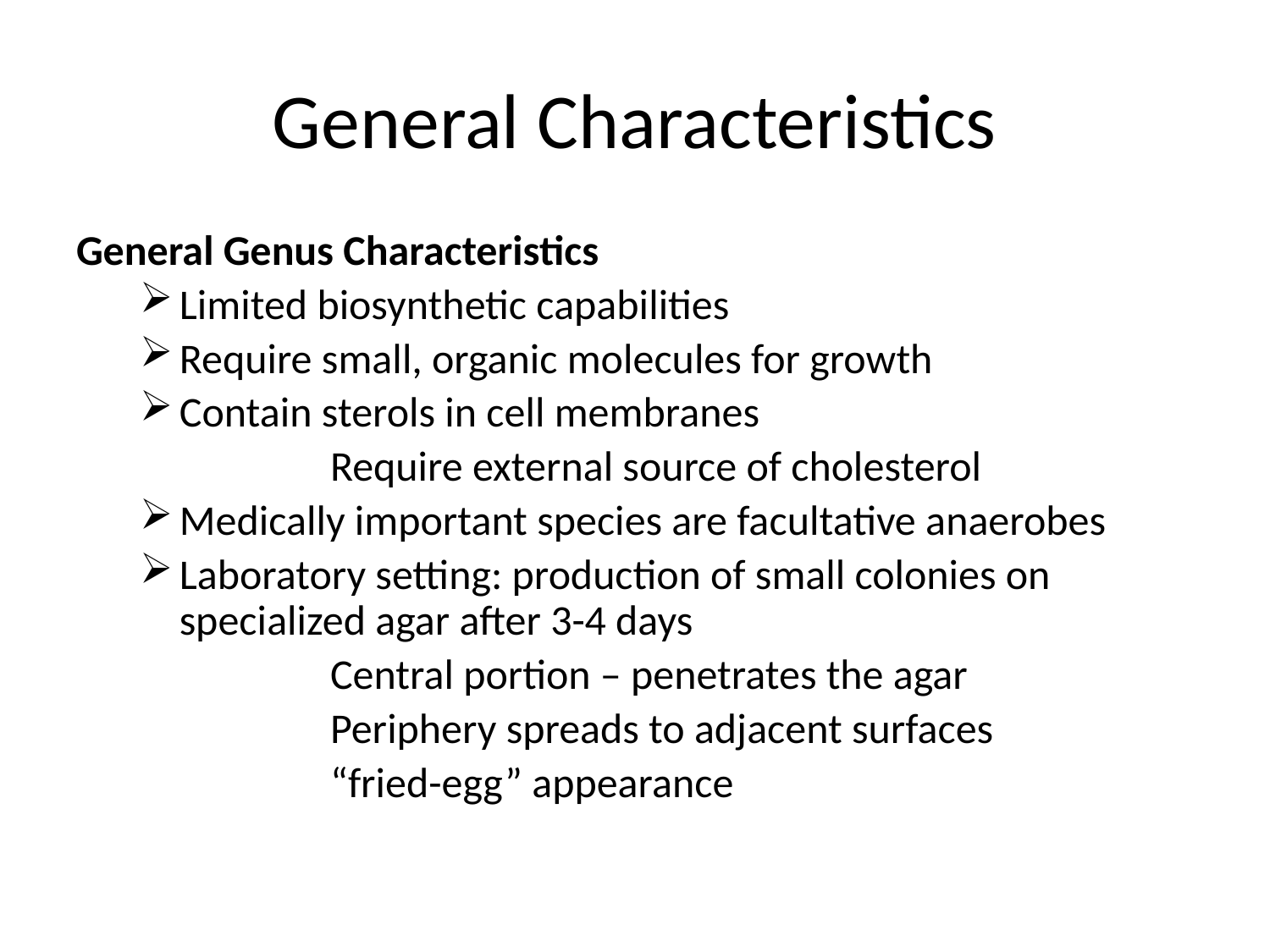

# General Characteristics
General Genus Characteristics
Limited biosynthetic capabilities
Require small, organic molecules for growth
Contain sterols in cell membranes
	Require external source of cholesterol
Medically important species are facultative anaerobes
Laboratory setting: production of small colonies on specialized agar after 3-4 days
	Central portion – penetrates the agar
	Periphery spreads to adjacent surfaces
	“fried-egg” appearance